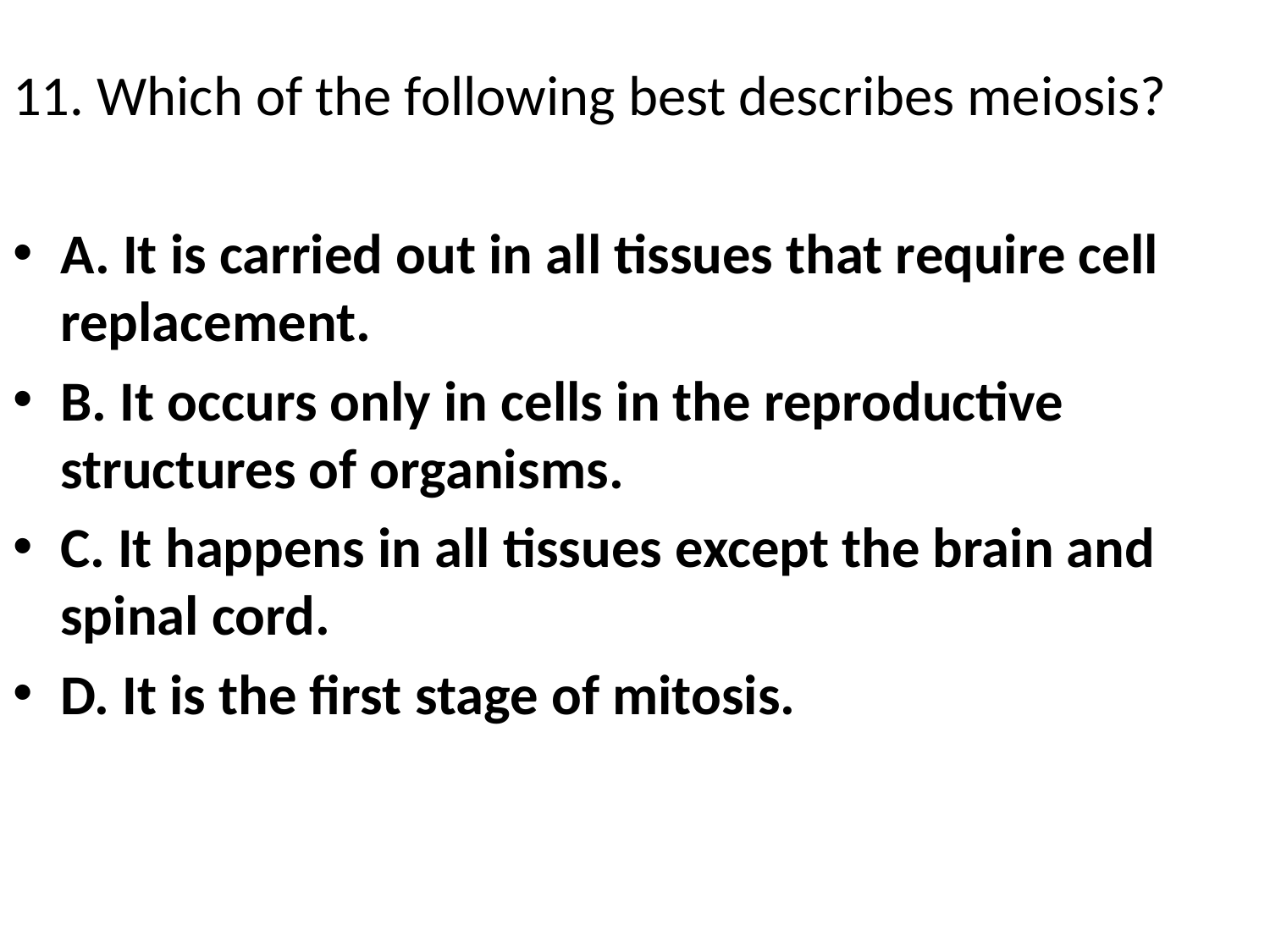

11. Which of the following best describes meiosis?

A. It is carried out in all tissues that require cell replacement.
B. It occurs only in cells in the reproductive structures of organisms.
C. It happens in all tissues except the brain and spinal cord.
D. It is the first stage of mitosis.